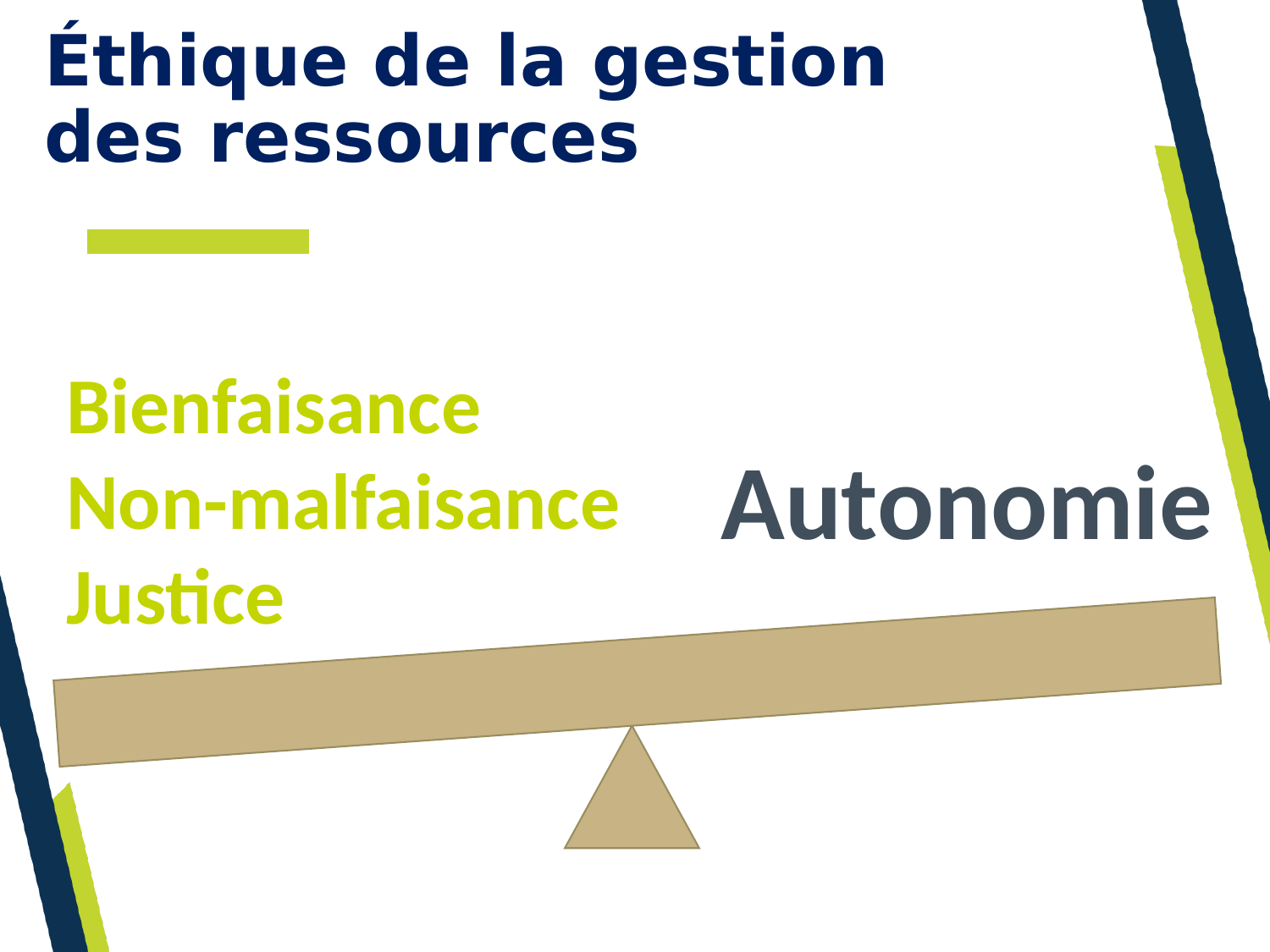

# Éthique de la gestion des ressources
Bienfaisance
Non-malfaisance
Justice
Autonomie